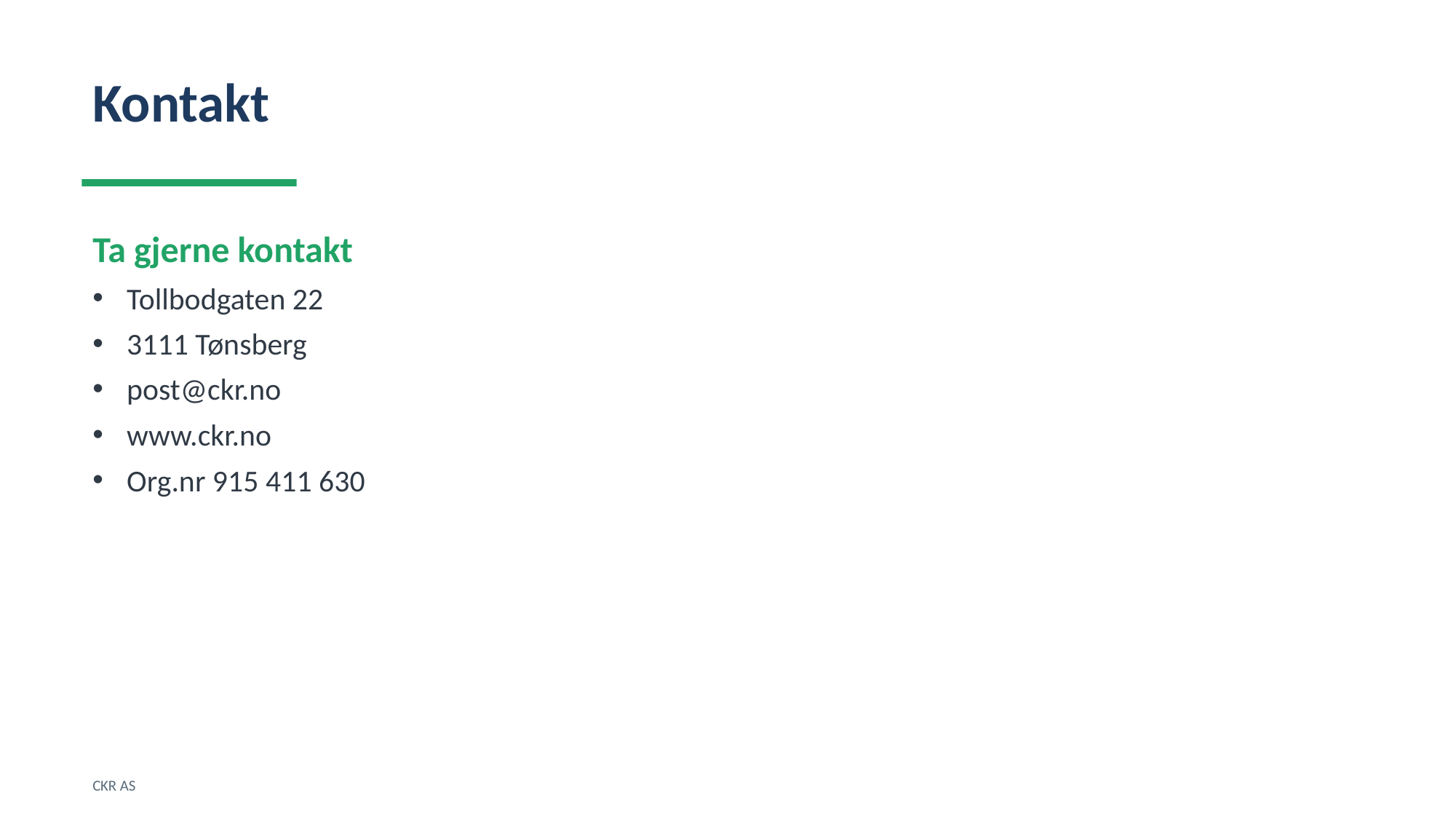

Kontakt

Ta gjerne kontakt
Tollbodgaten 22
3111 Tønsberg
post@ckr.no
www.ckr.no
Org.nr 915 411 630
CKR AS